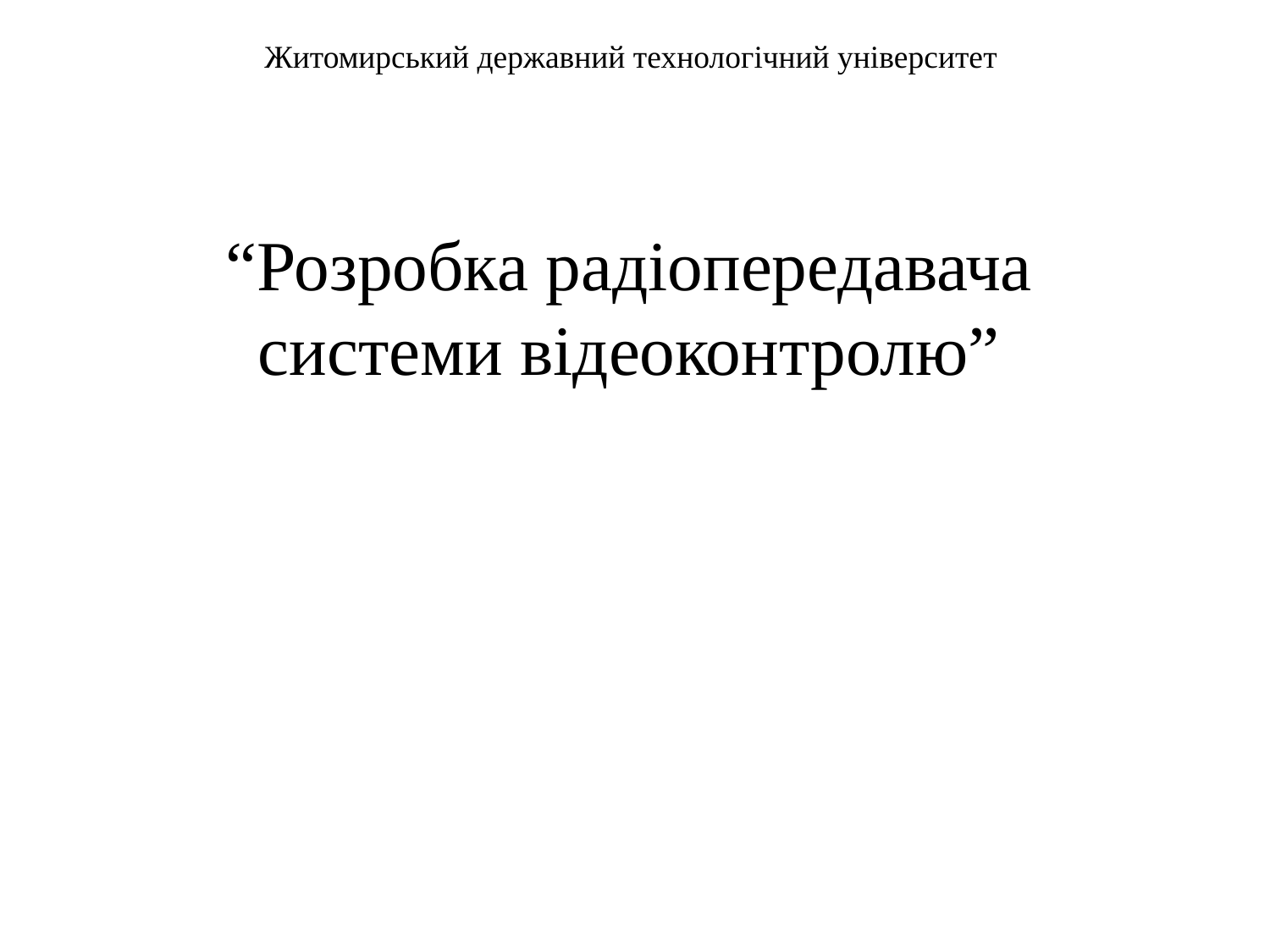

Житомирський державний технологічний університет
# “Розробка радіопередавача системи відеоконтролю”